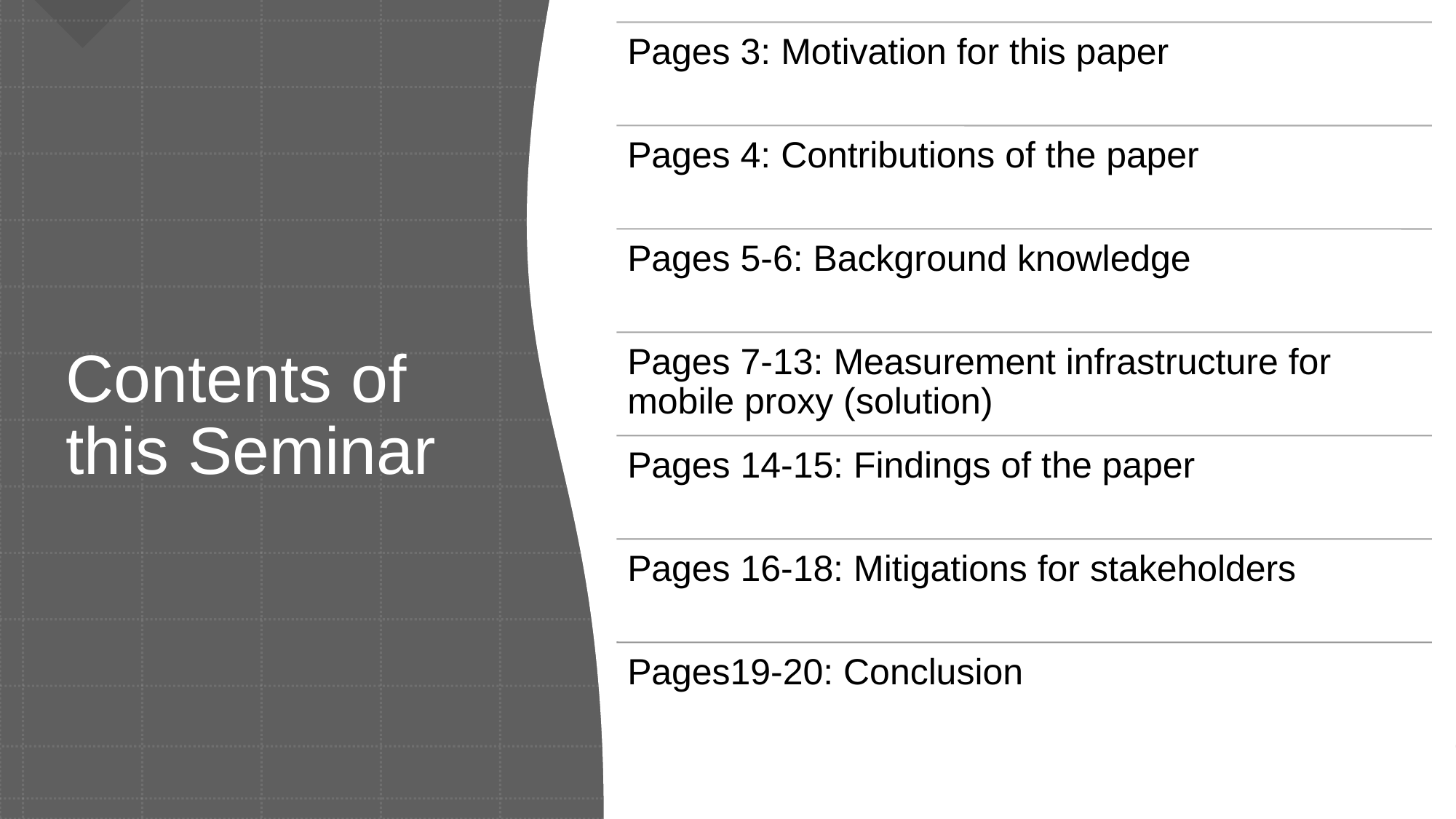

Pages 3: Motivation for this paper
Pages 4: Contributions of the paper
Pages 5-6: Background knowledge
Pages 7-13: Measurement infrastructure for mobile proxy (solution)
Pages 14-15: Findings of the paper
Pages 16-18: Mitigations for stakeholders
Pages19-20: Conclusion
# Contents of this Seminar